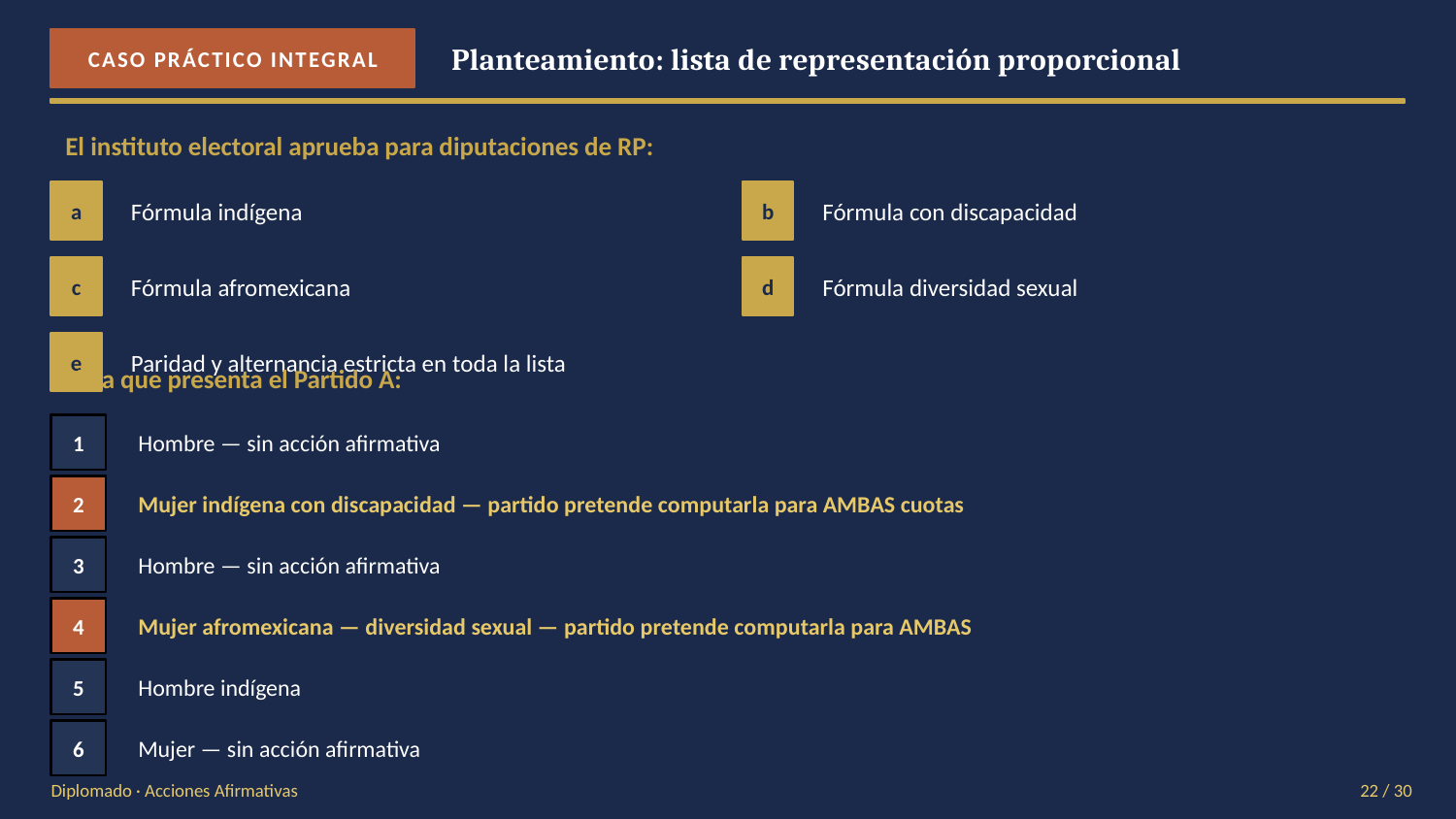

CASO PRÁCTICO INTEGRAL
Planteamiento: lista de representación proporcional

El instituto electoral aprueba para diputaciones de RP:

a
Fórmula indígena

b
Fórmula con discapacidad

c
Fórmula afromexicana

d
Fórmula diversidad sexual

e
Paridad y alternancia estricta en toda la lista
Lista que presenta el Partido A:

1
Hombre — sin acción afirmativa

2
Mujer indígena con discapacidad — partido pretende computarla para AMBAS cuotas

3
Hombre — sin acción afirmativa

4
Mujer afromexicana — diversidad sexual — partido pretende computarla para AMBAS

5
Hombre indígena

6
Mujer — sin acción afirmativa
Diplomado · Acciones Afirmativas
22 / 30